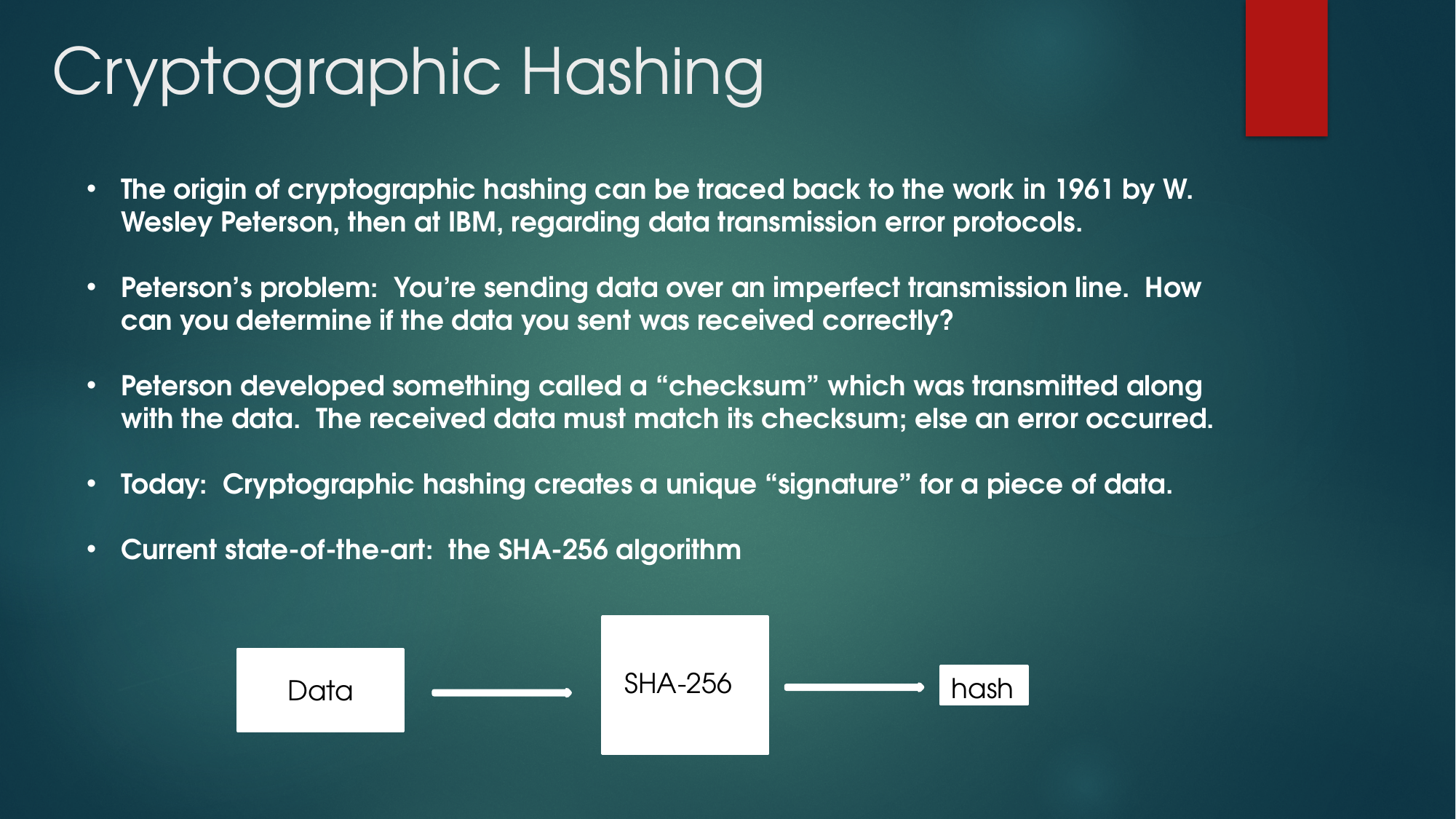

# Cryptographic Hashing
The origin of cryptographic hashing can be traced back to the work in 1961 by W. Wesley Peterson, then at IBM, regarding data transmission error protocols.

Peterson’s problem:  You’re sending data over an imperfect transmission line.  How can you determine if the data you sent was received correctly?

Peterson developed something called a “checksum” which was transmitted along with the data.  The received data must match its checksum; else an error occurred.

Today:  Cryptographic hashing creates a unique “signature” for a piece of data.

Current state-of-the-art:  the SHA-256 algorithm

Data
SHA-256

hash